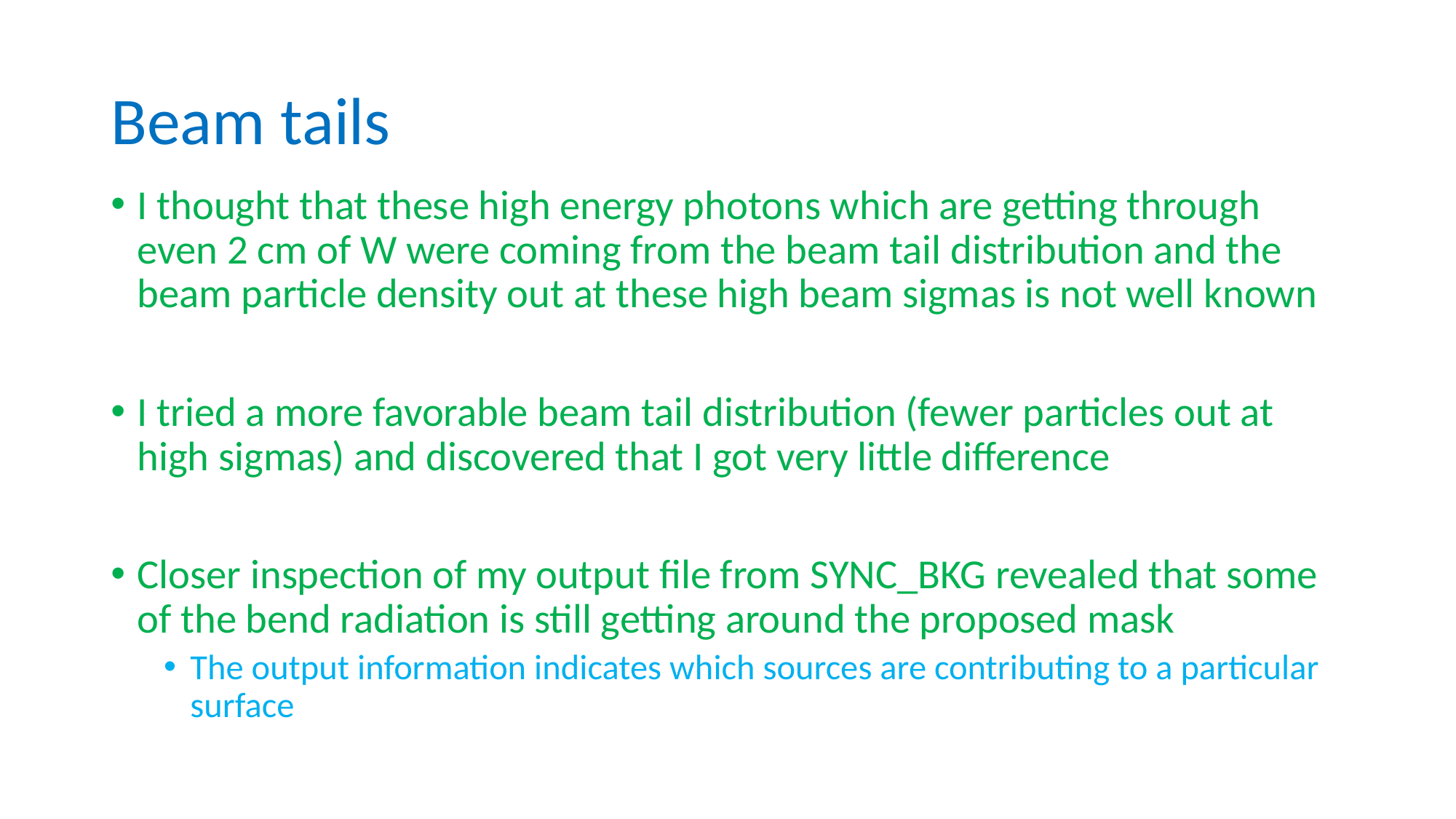

# Beam tails
I thought that these high energy photons which are getting through even 2 cm of W were coming from the beam tail distribution and the beam particle density out at these high beam sigmas is not well known

I tried a more favorable beam tail distribution (fewer particles out at high sigmas) and discovered that I got very little difference

Closer inspection of my output file from SYNC_BKG revealed that some of the bend radiation is still getting around the proposed mask
The output information indicates which sources are contributing to a particular surface